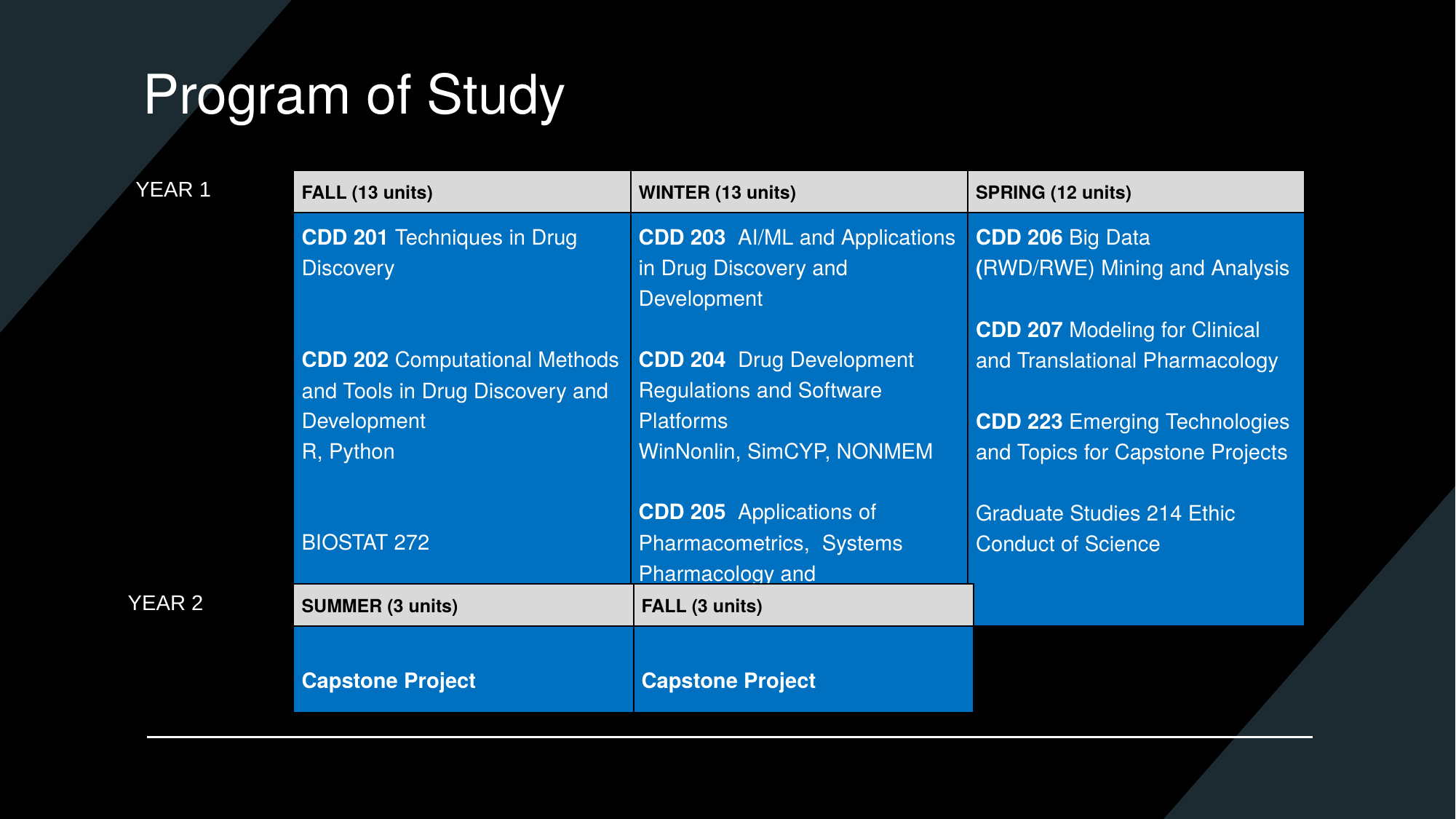

# Program of Study
YEAR 1
| FALL (13 units) | WINTER (13 units) | SPRING (12 units) |
| --- | --- | --- |
| CDD 201 Techniques in Drug Discovery CDD 202 Computational Methods and Tools in Drug Discovery and Development   R, Python BIOSTAT 272 | CDD 203  AI/ML and Applications in Drug Discovery and Development CDD 204  Drug Development Regulations and Software Platforms  WinNonlin, SimCYP, NONMEM CDD 205  Applications of Pharmacometrics,  Systems Pharmacology and Pharmacogenomics | CDD 206 Big Data (RWD/RWE) Mining and Analysis  CDD 207 Modeling for Clinical and Translational Pharmacology CDD 223 Emerging Technologies and Topics for Capstone Projects  Graduate Studies 214 Ethic Conduct of Science |
YEAR 2
| SUMMER (3 units) | FALL (3 units) |
| --- | --- |
| Capstone Project | Capstone Project |